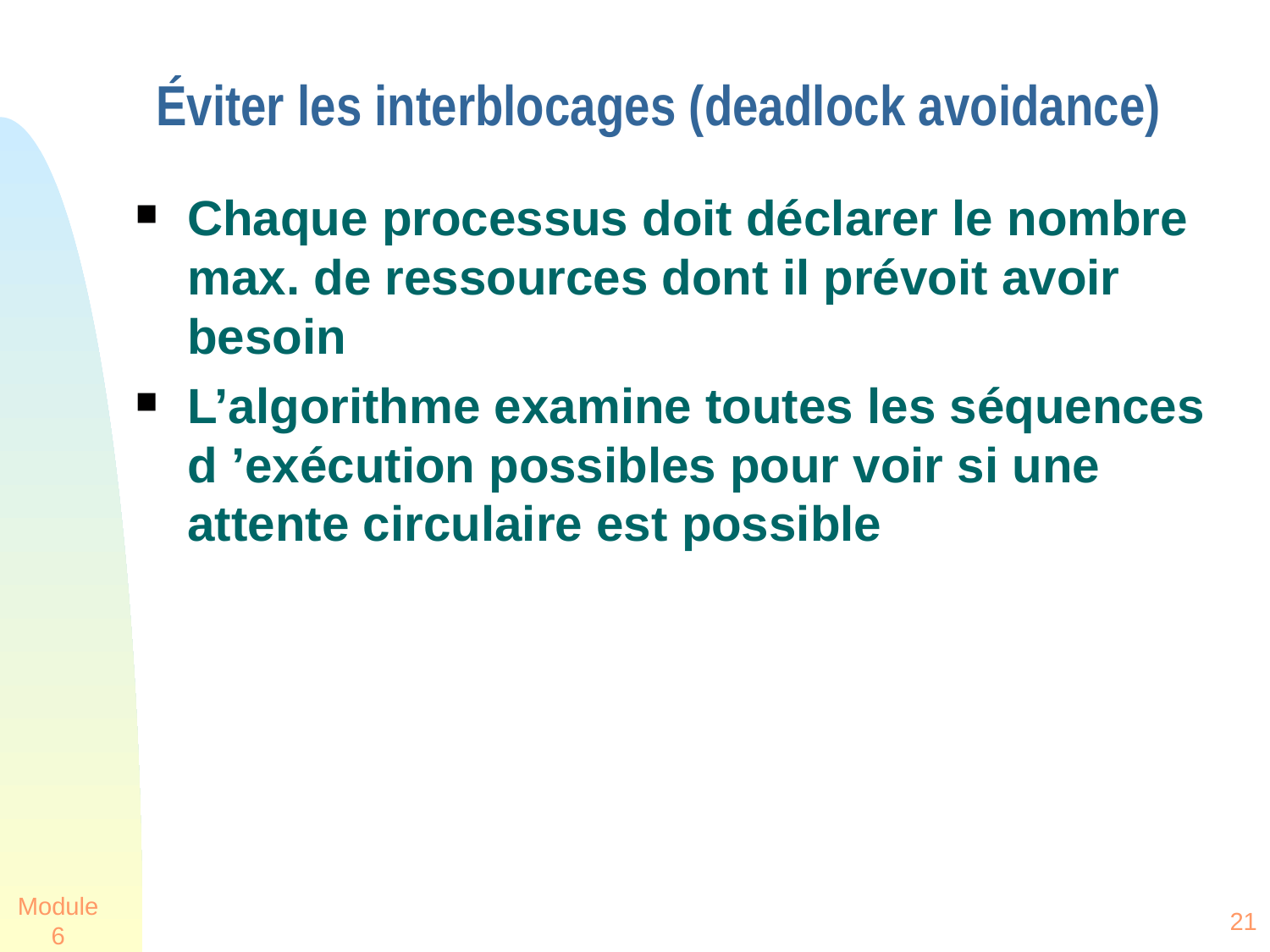

# Éviter les interblocages (deadlock avoidance)
Chaque processus doit déclarer le nombre max. de ressources dont il prévoit avoir besoin
L’algorithme examine toutes les séquences d ’exécution possibles pour voir si une attente circulaire est possible
Module 6
21